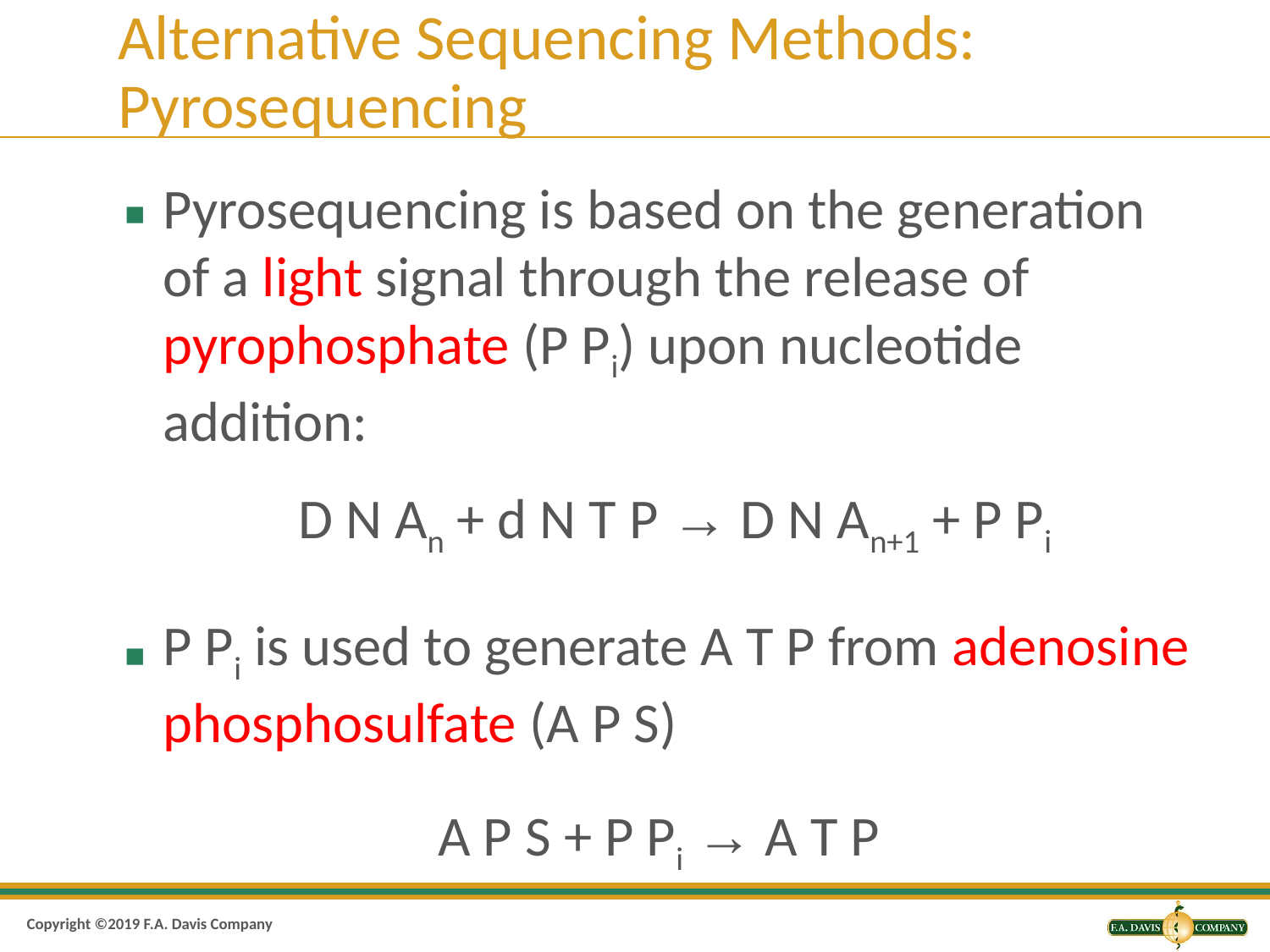

# Alternative Sequencing Methods: Pyrosequencing
Pyrosequencing is based on the generation of a light signal through the release of pyrophosphate (P Pi) upon nucleotide addition:
D N An + d N T P → D N An+1 + P Pi
P Pi is used to generate A T P from adenosine phosphosulfate (A P S)
A P S + P Pi → A T P